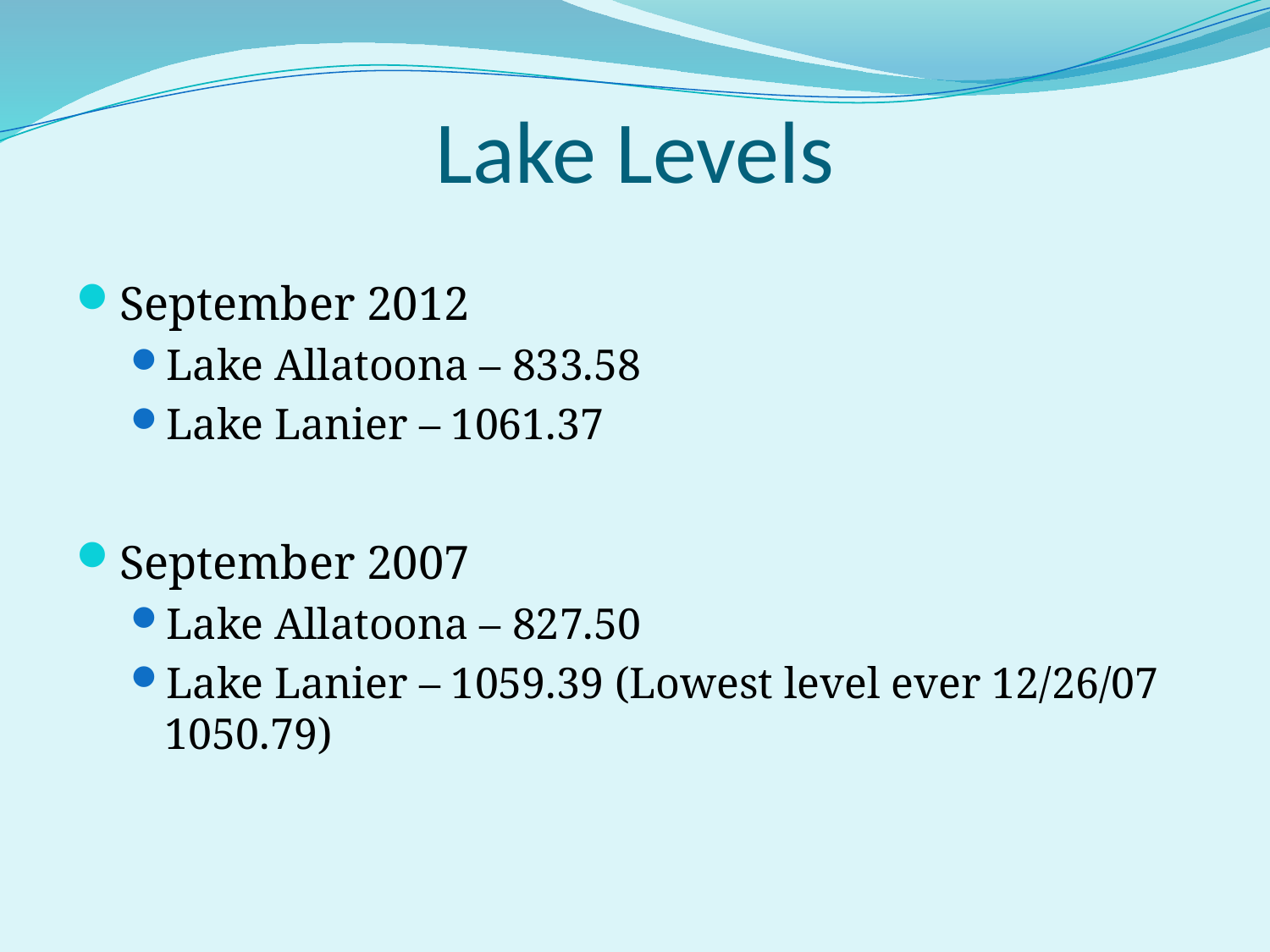

# Lake Levels
September 2012
Lake Allatoona – 833.58
Lake Lanier – 1061.37

September 2007
Lake Allatoona – 827.50
Lake Lanier – 1059.39 (Lowest level ever 12/26/07 1050.79)